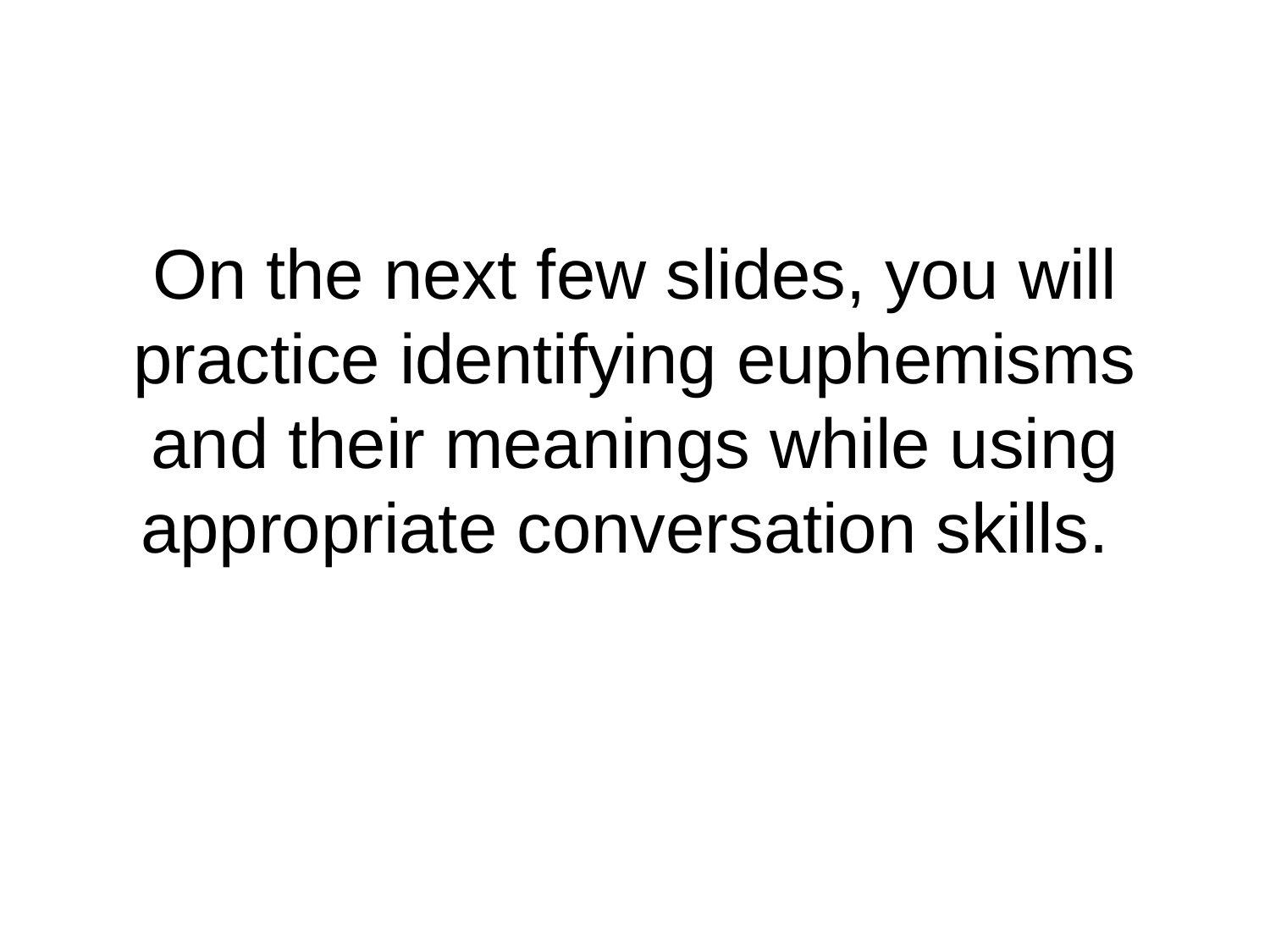

On the next few slides, you will practice identifying euphemisms and their meanings while using appropriate conversation skills.